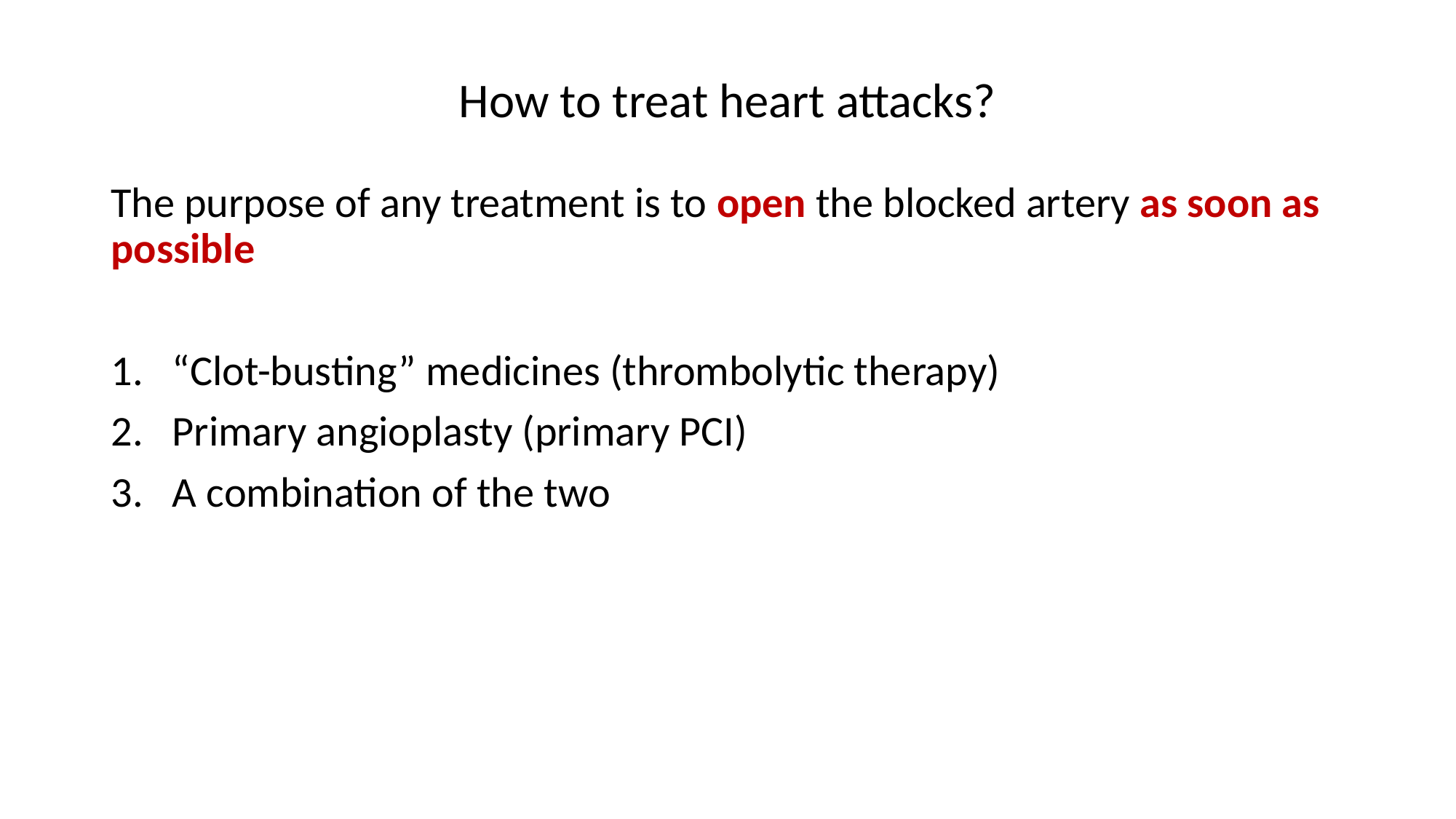

# How to treat heart attacks?
The purpose of any treatment is to open the blocked artery as soon as possible

“Clot-busting” medicines (thrombolytic therapy)
Primary angioplasty (primary PCI)
A combination of the two